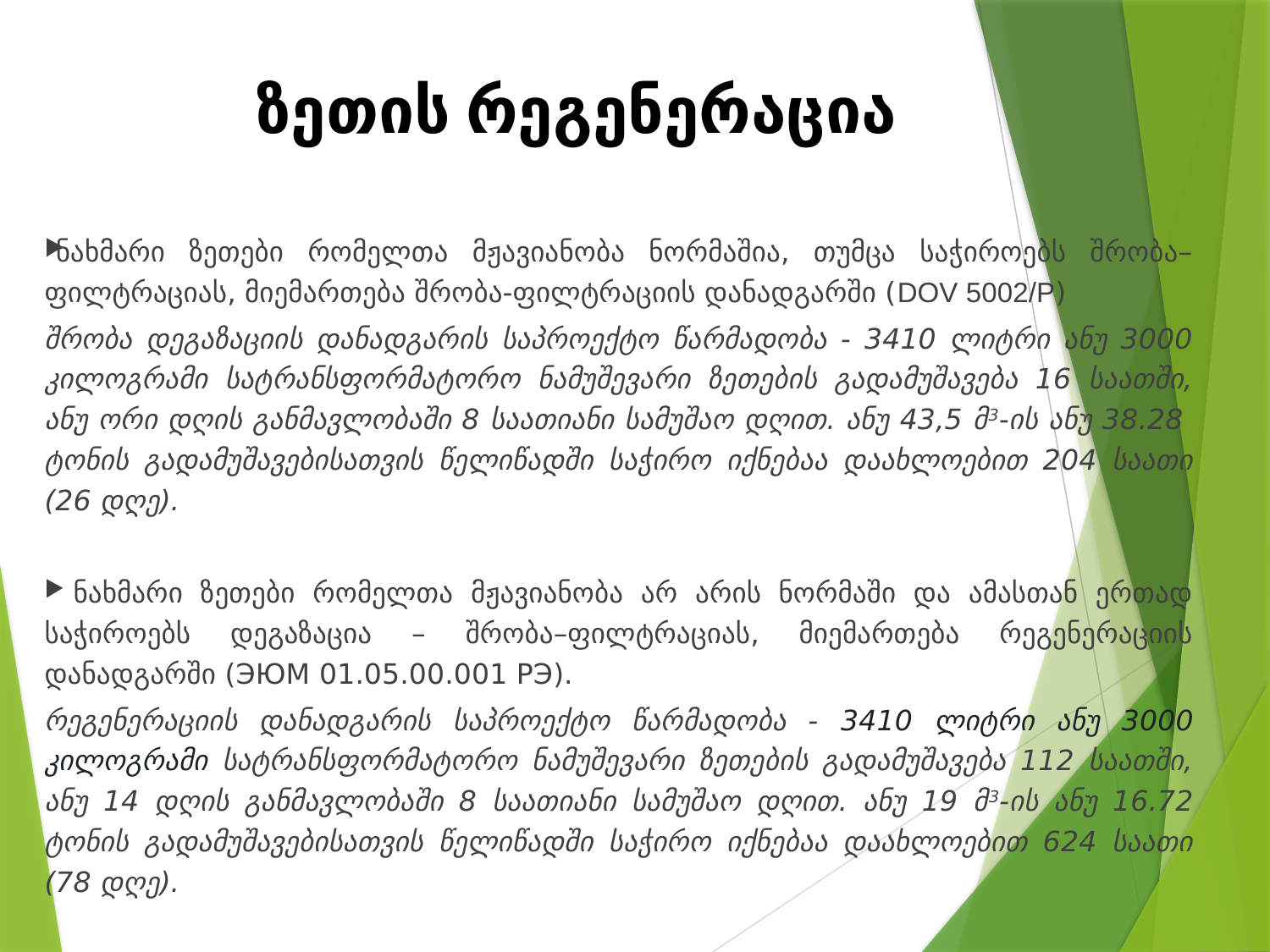

# ზეთის რეგენერაცია

ნახმარი ზეთები რომელთა მჟავიანობა ნორმაშია, თუმცა საჭიროებს შრობა–ფილტრაციას, მიემართება შრობა-ფილტრაციის დანადგარში (DOV 5002/P)
შრობა დეგაზაციის დანადგარის საპროექტო წარმადობა - 3410 ლიტრი ანუ 3000 კილოგრამი სატრანსფორმატორო ნამუშევარი ზეთების გადამუშავება 16 საათში, ანუ ორი დღის განმავლობაში 8 საათიანი სამუშაო დღით. ანუ 43,5 მ3-ის ანუ 38.28  ტონის გადამუშავებისათვის წელიწადში საჭირო იქნებაა დაახლოებით 204 საათი (26 დღე).

 ნახმარი ზეთები რომელთა მჟავიანობა არ არის ნორმაში და ამასთან ერთად საჭიროებს დეგაზაცია – შრობა–ფილტრაციას, მიემართება რეგენერაციის დანადგარში (ЭЮМ 01.05.00.001 РЭ).
რეგენერაციის დანადგარის საპროექტო წარმადობა - 3410 ლიტრი ანუ 3000 კილოგრამი სატრანსფორმატორო ნამუშევარი ზეთების გადამუშავება 112 საათში, ანუ 14 დღის განმავლობაში 8 საათიანი სამუშაო დღით. ანუ 19 მ3-ის ანუ 16.72 ტონის გადამუშავებისათვის წელიწადში საჭირო იქნებაა დაახლოებით 624 საათი (78 დღე).